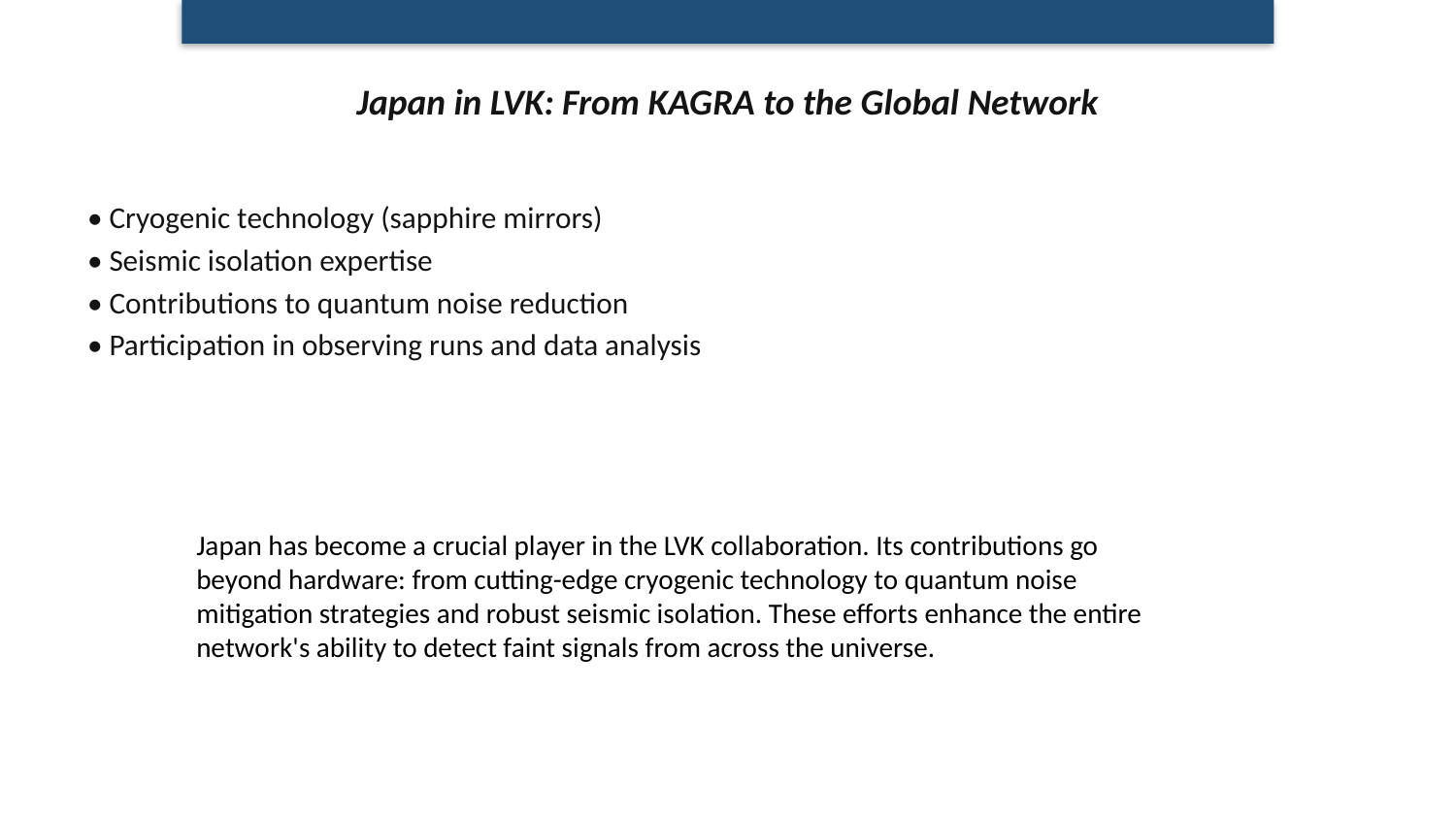

# Japan in LVK: From KAGRA to the Global Network
• Cryogenic technology (sapphire mirrors)
• Seismic isolation expertise
• Contributions to quantum noise reduction
• Participation in observing runs and data analysis
Japan has become a crucial player in the LVK collaboration. Its contributions go beyond hardware: from cutting-edge cryogenic technology to quantum noise mitigation strategies and robust seismic isolation. These efforts enhance the entire network's ability to detect faint signals from across the universe.